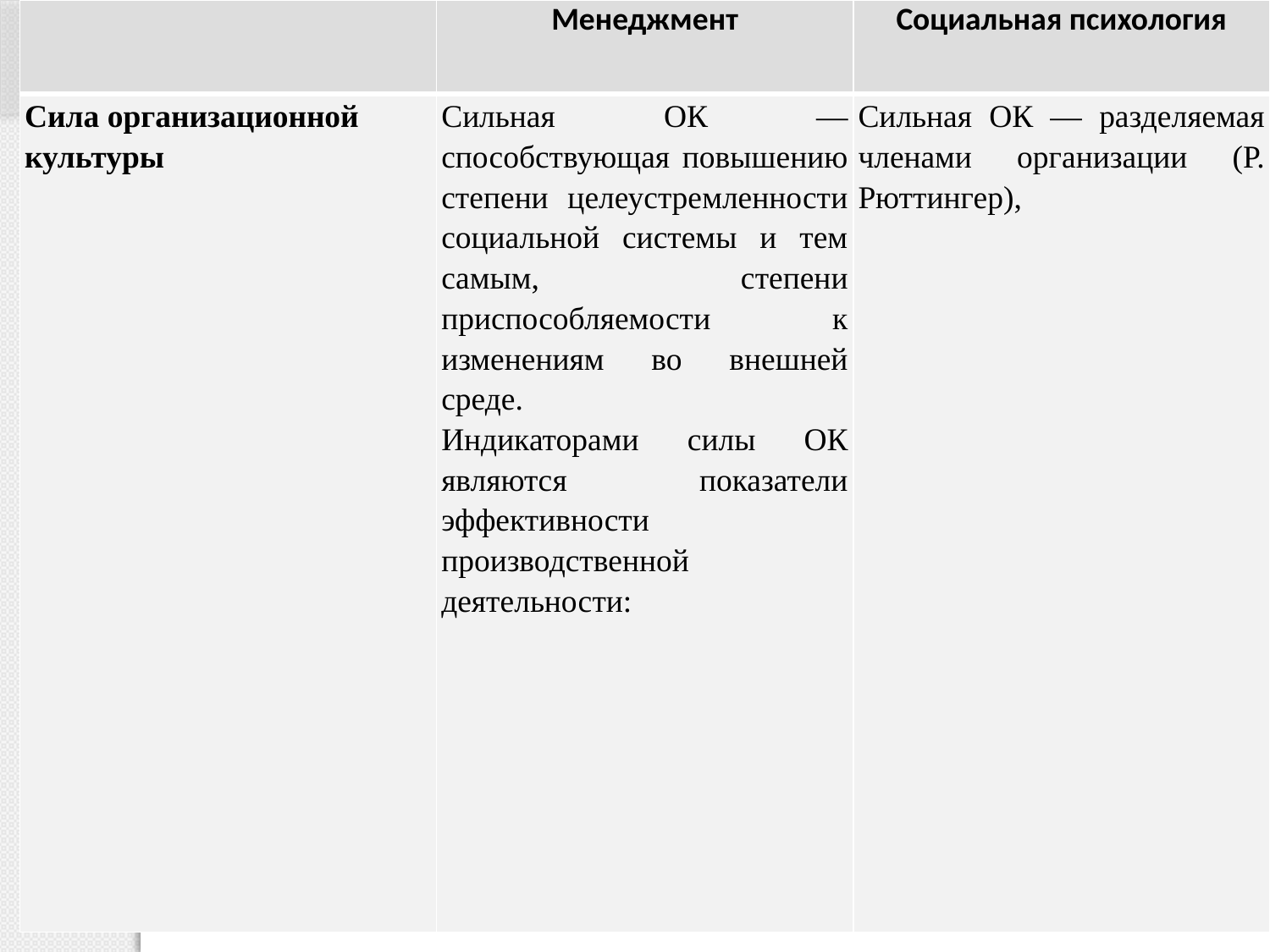

|  | Менеджмент | Социальная психология |
| --- | --- | --- |
| Сила организационной культуры | Сильная ОК — способствующая повышению степени целеустремленности социальной системы и тем самым, степени приспособляемости к изменениям во внешней среде. Индикаторами силы ОК являются показатели эффективности производственной деятельности: | Сильная ОК — разделяемая членами организации (Р. Рюттингер), |
#